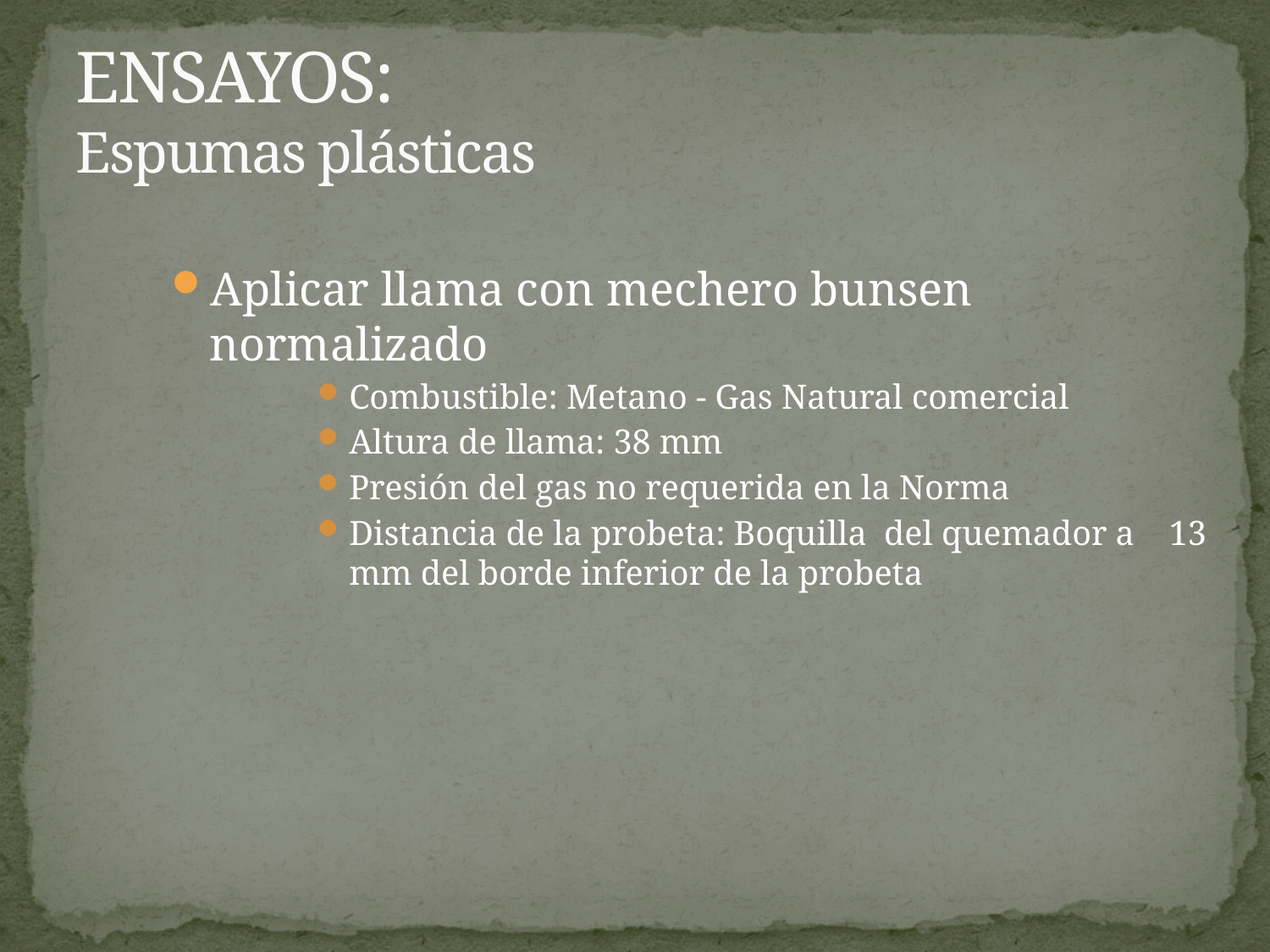

# ENSAYOS: Espumas plásticas
Aplicar llama con mechero bunsen normalizado
Combustible: Metano - Gas Natural comercial
Altura de llama: 38 mm
Presión del gas no requerida en la Norma
Distancia de la probeta: Boquilla  del quemador a    13 mm del borde inferior de la probeta